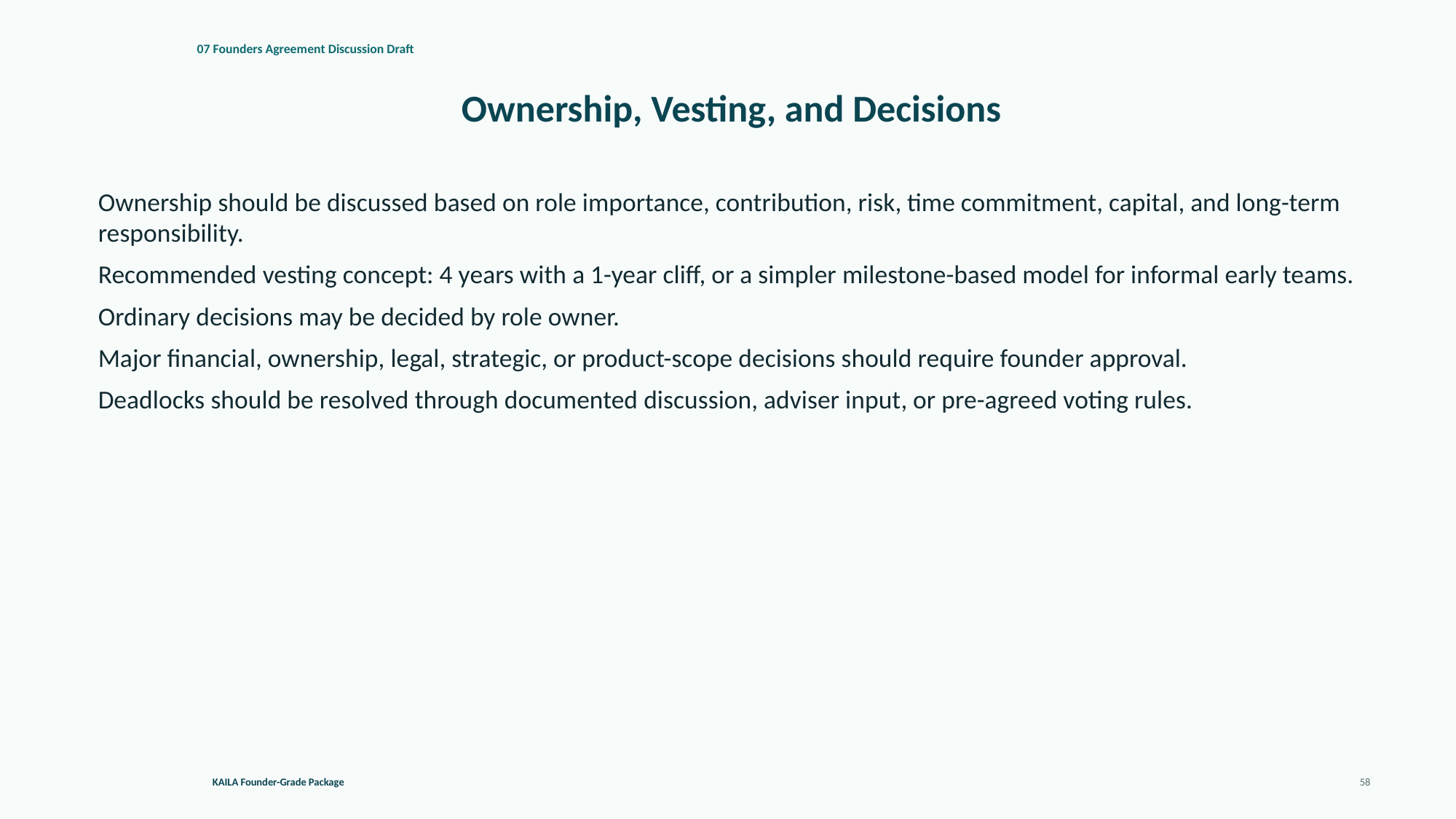

07 Founders Agreement Discussion Draft
Ownership, Vesting, and Decisions
Ownership should be discussed based on role importance, contribution, risk, time commitment, capital, and long-term responsibility.
Recommended vesting concept: 4 years with a 1-year cliff, or a simpler milestone-based model for informal early teams.
Ordinary decisions may be decided by role owner.
Major financial, ownership, legal, strategic, or product-scope decisions should require founder approval.
Deadlocks should be resolved through documented discussion, adviser input, or pre-agreed voting rules.
KAILA Founder-Grade Package
58